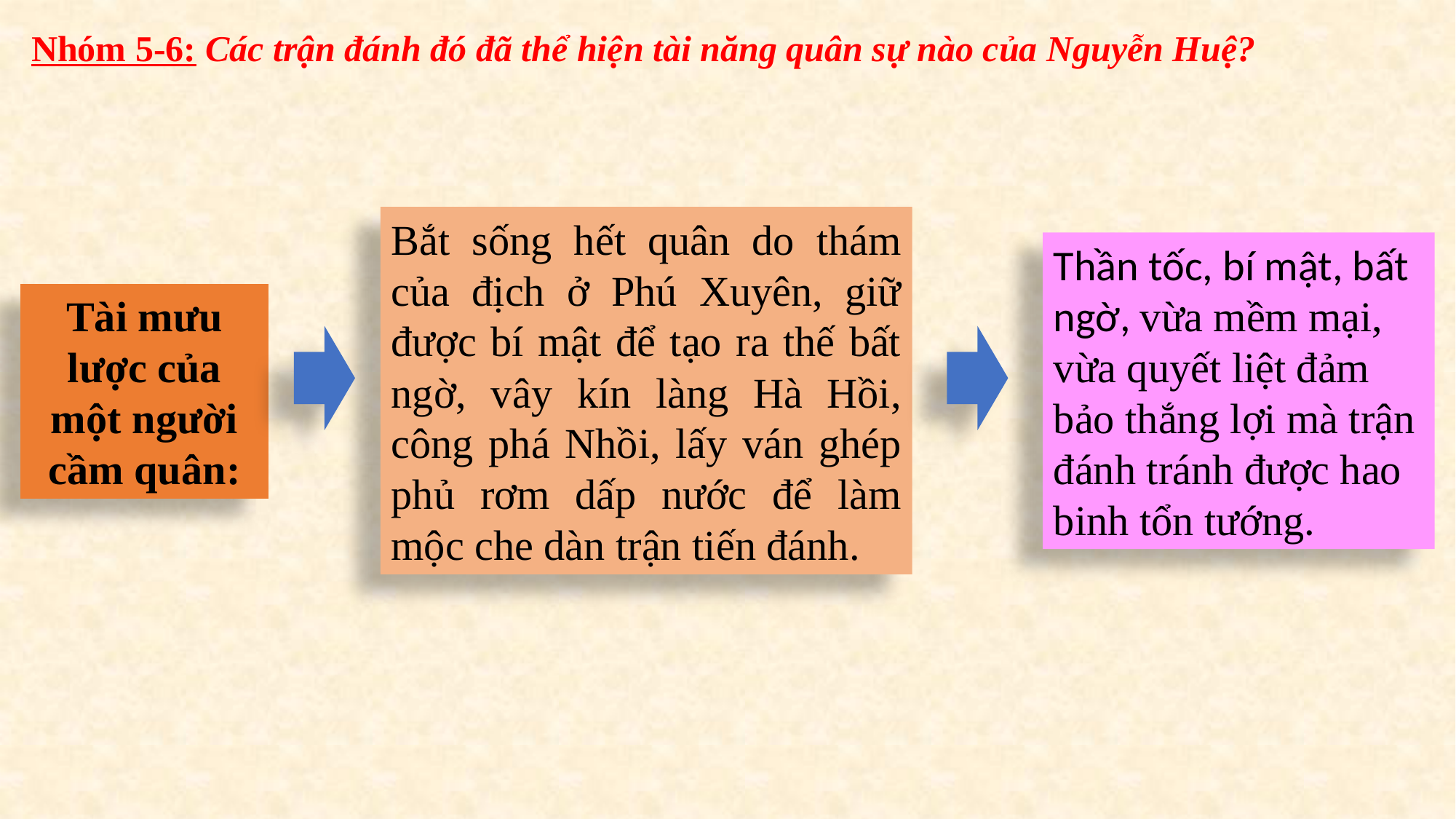

Nhóm 5-6: Các trận đánh đó đã thể hiện tài năng quân sự nào của Nguyễn Huệ?
Bắt sống hết quân do thám của địch ở Phú Xuyên, giữ được bí mật để tạo ra thế bất ngờ, vây kín làng Hà Hồi, công phá Nhồi, lấy ván ghép phủ rơm dấp nước để làm mộc che dàn trận tiến đánh.
Thần tốc, bí mật, bất ngờ, vừa mềm mại, vừa quyết liệt đảm bảo thắng lợi mà trận đánh tránh được hao binh tổn tướng.
Tài mưu lược của một người cầm quân: